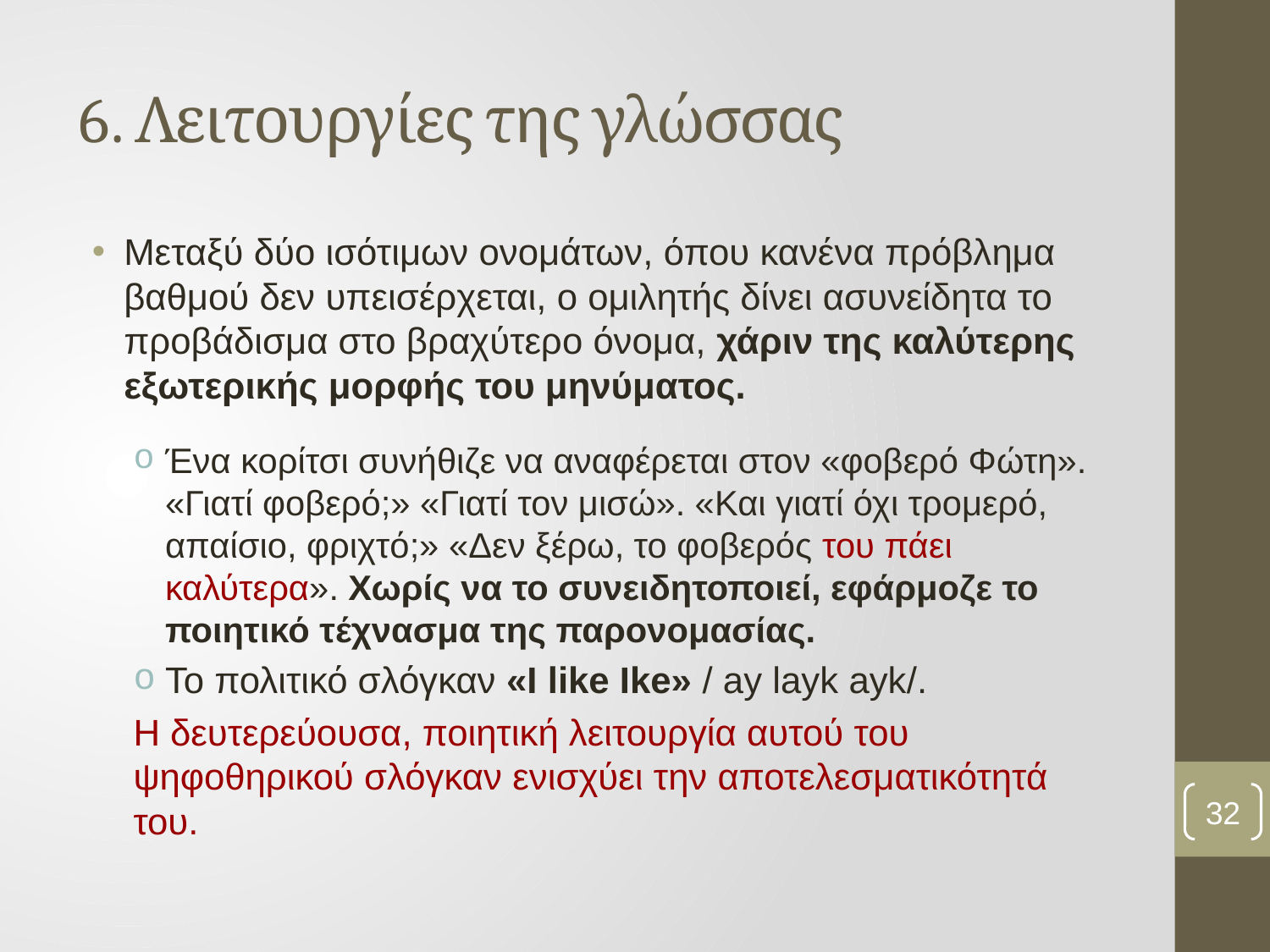

# 6. Λειτουργίες της γλώσσας
Μεταξύ δύο ισότιμων ονομάτων, όπου κανένα πρόβλημα βαθμού δεν υπεισέρχεται, ο ομιλητής δίνει ασυνείδητα το προβάδισμα στο βραχύτερο όνομα, χάριν της καλύτερης εξωτερικής μορφής του μηνύματος.

Ένα κορίτσι συνήθιζε να αναφέρεται στον «φοβερό Φώτη». «Γιατί φοβερό;» «Γιατί τον μισώ». «Και γιατί όχι τρομερό, απαίσιο, φριχτό;» «Δεν ξέρω, το φοβερός του πάει καλύτερα». Χωρίς να το συνειδητοποιεί, εφάρμοζε το ποιητικό τέχνασμα της παρονομασίας.
Το πολιτικό σλόγκαν «Ι like Ike» / ay layk ayk/.
Η δευτερεύουσα, ποιητική λειτουργία αυτού του ψηφοθηρικού σλόγκαν ενισχύει την αποτελεσματικότητά του.

32